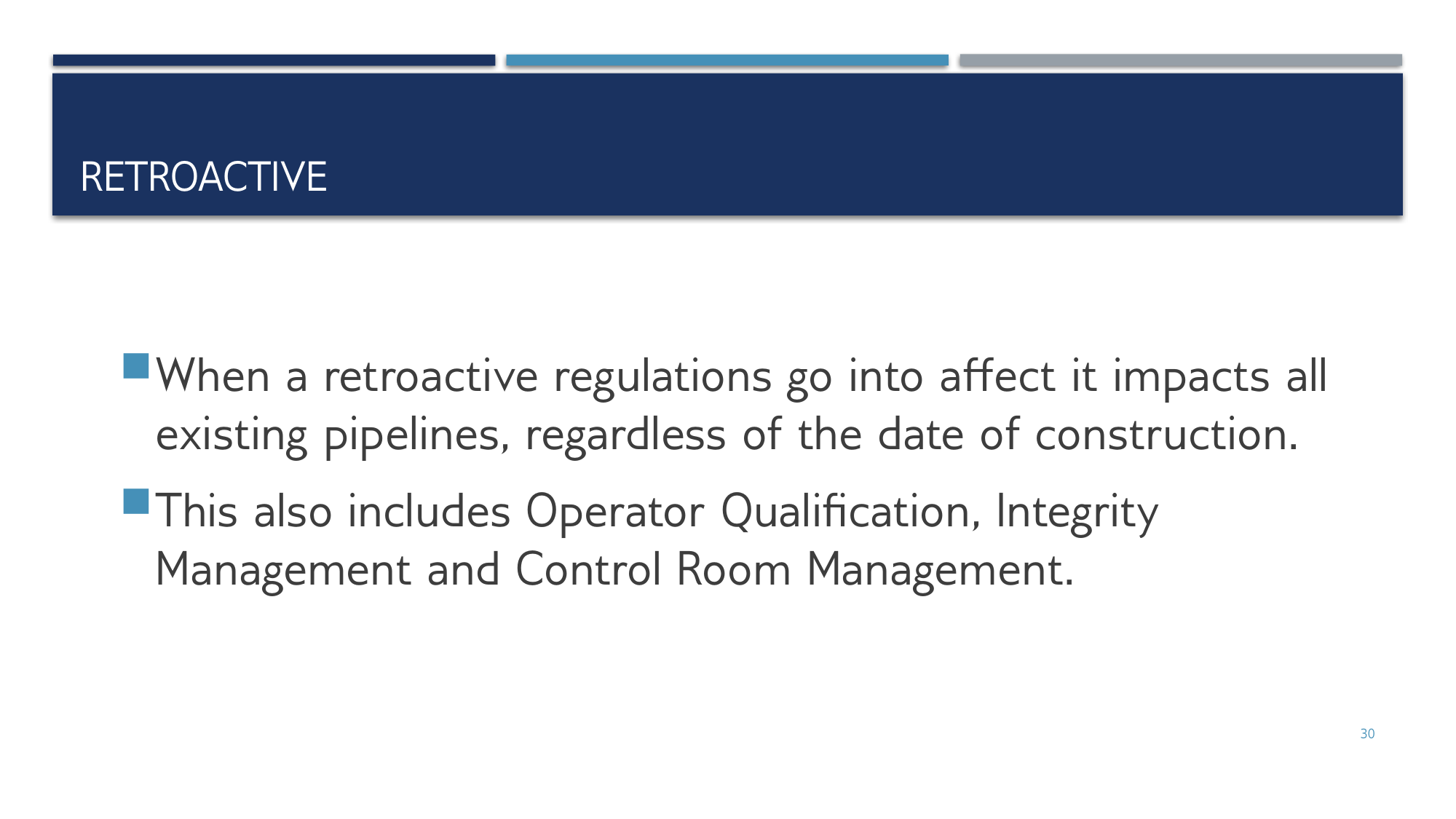

# Retroactive

When a retroactive regulations go into affect it impacts all existing pipelines, regardless of the date of construction.
This also includes Operator Qualification, Integrity Management and Control Room Management.

30